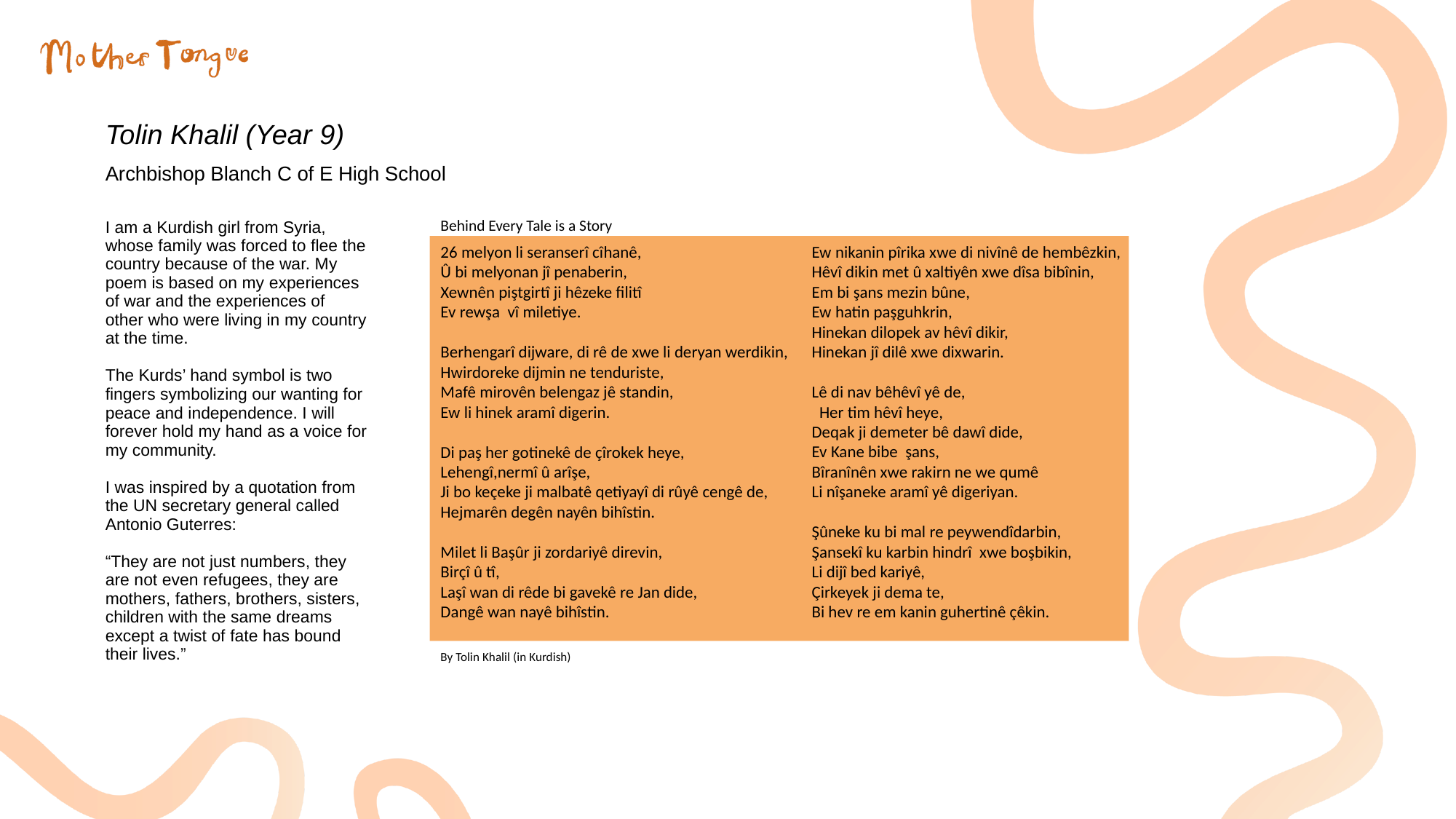

Tolin Khalil (Year 9)
Archbishop Blanch C of E High School
I am a Kurdish girl from Syria, whose family was forced to flee the country because of the war. My poem is based on my experiences of war and the experiences of other who were living in my country at the time.

The Kurds’ hand symbol is two fingers symbolizing our wanting for peace and independence. I will forever hold my hand as a voice for my community.

I was inspired by a quotation from the UN secretary general called Antonio Guterres:

“They are not just numbers, they are not even refugees, they are mothers, fathers, brothers, sisters, children with the same dreams except a twist of fate has bound their lives.”
Behind Every Tale is a Story
26 melyon li seranserî cîhanê,
Û bi melyonan jî penaberin,
Xewnên piştgirtî ji hêzeke filitî
Ev rewşa  vî miletiye.

Berhengarî dijware, di rê de xwe li deryan werdikin,
Hwirdoreke dijmin ne tenduriste,
Mafê mirovên belengaz jê standin,
Ew li hinek aramî digerin.

Di paş her gotinekê de çîrokek heye,
Lehengî,nermî û arîşe,
Ji bo keçeke ji malbatê qetiyayî di rûyê cengê de,
Hejmarên degên nayên bihîstin.

Milet li Başûr ji zordariyê direvin,
Birçî û tî,
Laşî wan di rêde bi gavekê re Jan dide,
Dangê wan nayê bihîstin.

Ew nikanin pîrika xwe di nivînê de hembêzkin,
Hêvî dikin met û xaltiyên xwe dîsa bibînin,
Em bi şans mezin bûne,
Ew hatin paşguhkrin,
Hinekan dilopek av hêvî dikir,
Hinekan jî dilê xwe dixwarin.

Lê di nav bêhêvî yê de,
  Her tim hêvî heye,
Deqak ji demeter bê dawî dide,
Ev Kane bibe  şans,
Bîranînên xwe rakirn ne we qumê
Li nîşaneke aramî yê digeriyan.

Şûneke ku bi mal re peywendîdarbin,
Şansekî ku karbin hindrî  xwe boşbikin,
Li dijî bed kariyê,
Çirkeyek ji dema te,
Bi hev re em kanin guhertinê çêkin.
By Tolin Khalil (in Kurdish)